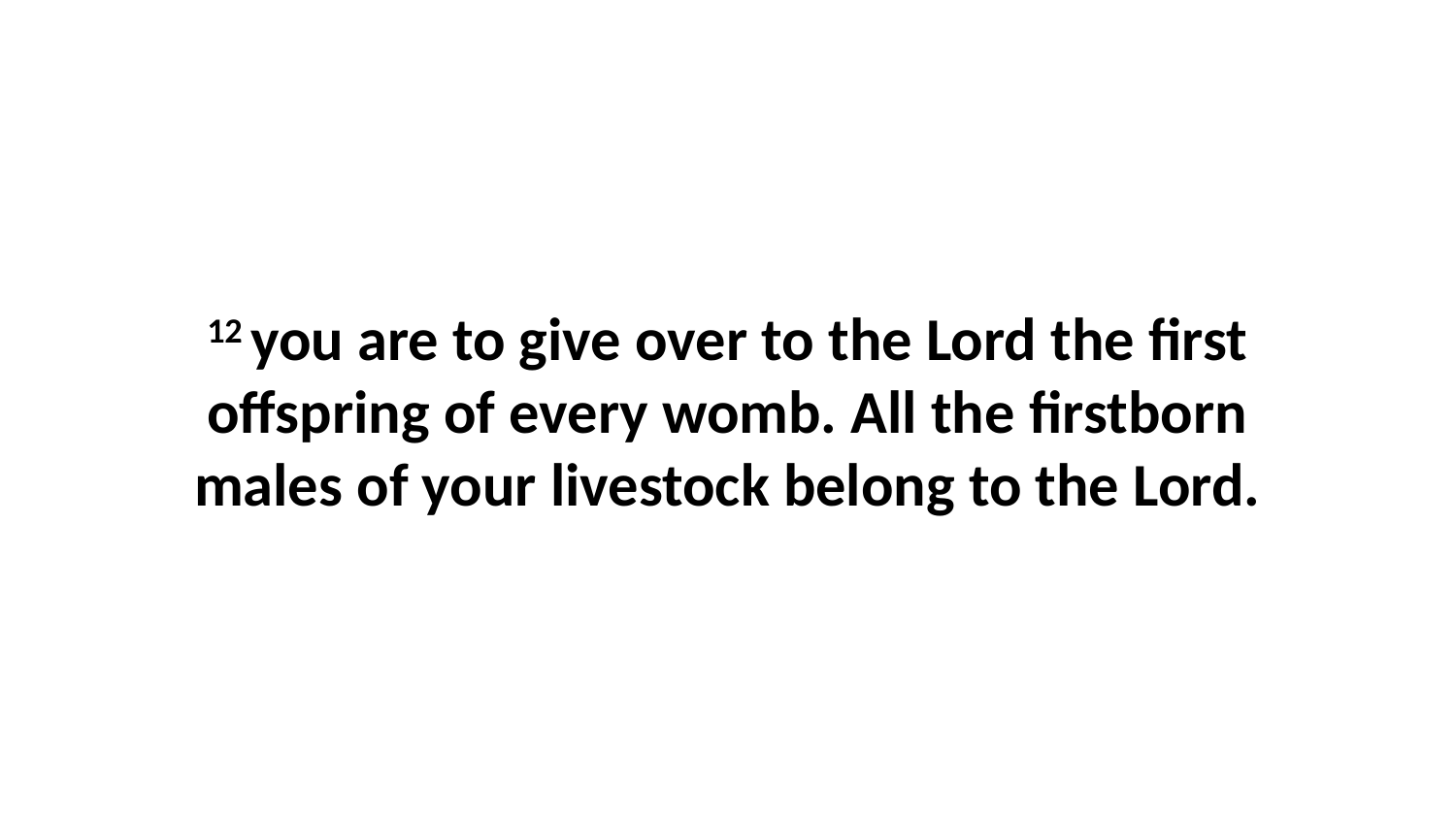

12 you are to give over to the Lord the first offspring of every womb. All the firstborn males of your livestock belong to the Lord.